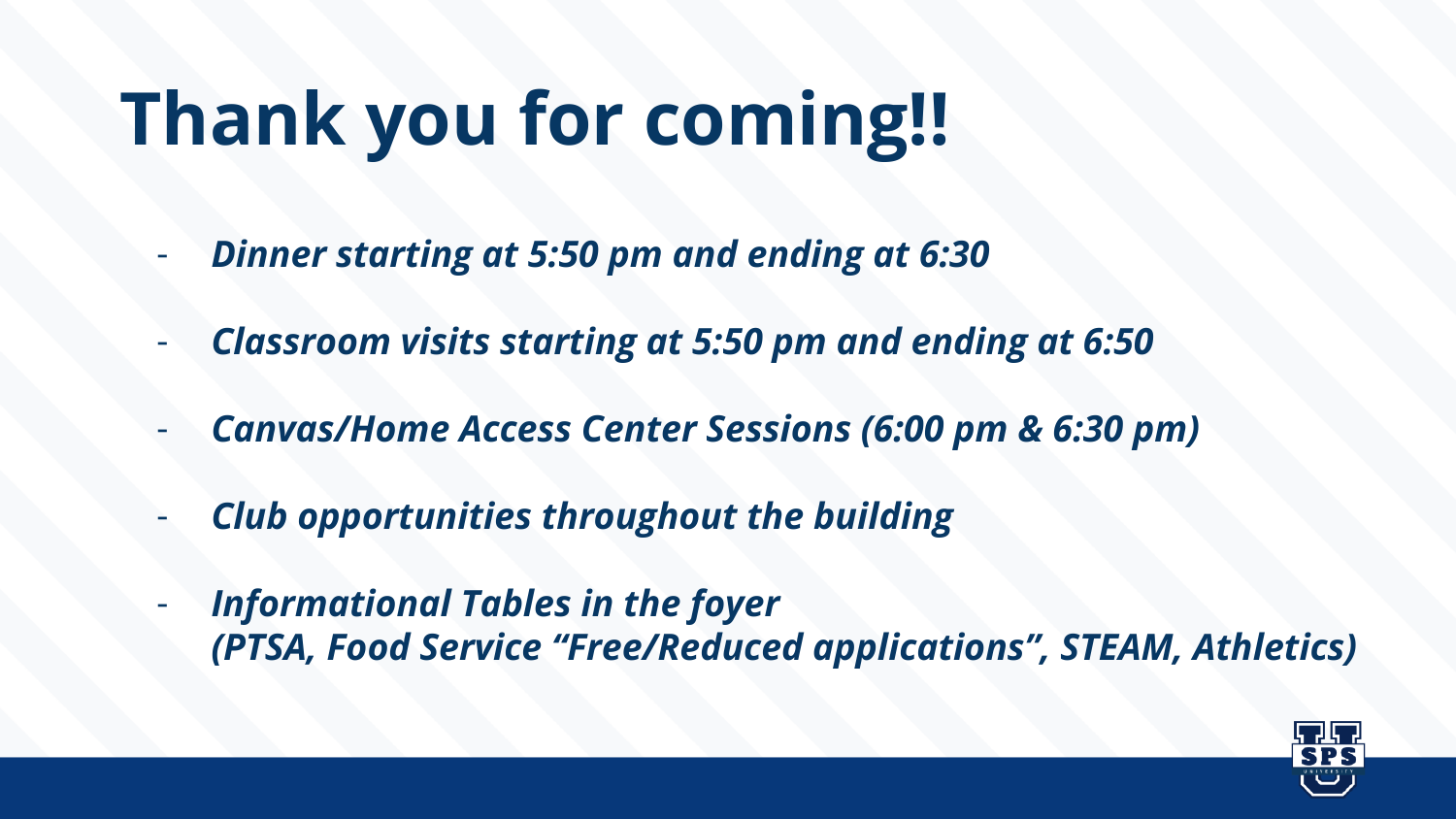

Thank you for coming!!
Dinner starting at 5:50 pm and ending at 6:30

Classroom visits starting at 5:50 pm and ending at 6:50

Canvas/Home Access Center Sessions (6:00 pm & 6:30 pm)

Club opportunities throughout the building

Informational Tables in the foyer
(PTSA, Food Service “Free/Reduced applications”, STEAM, Athletics)